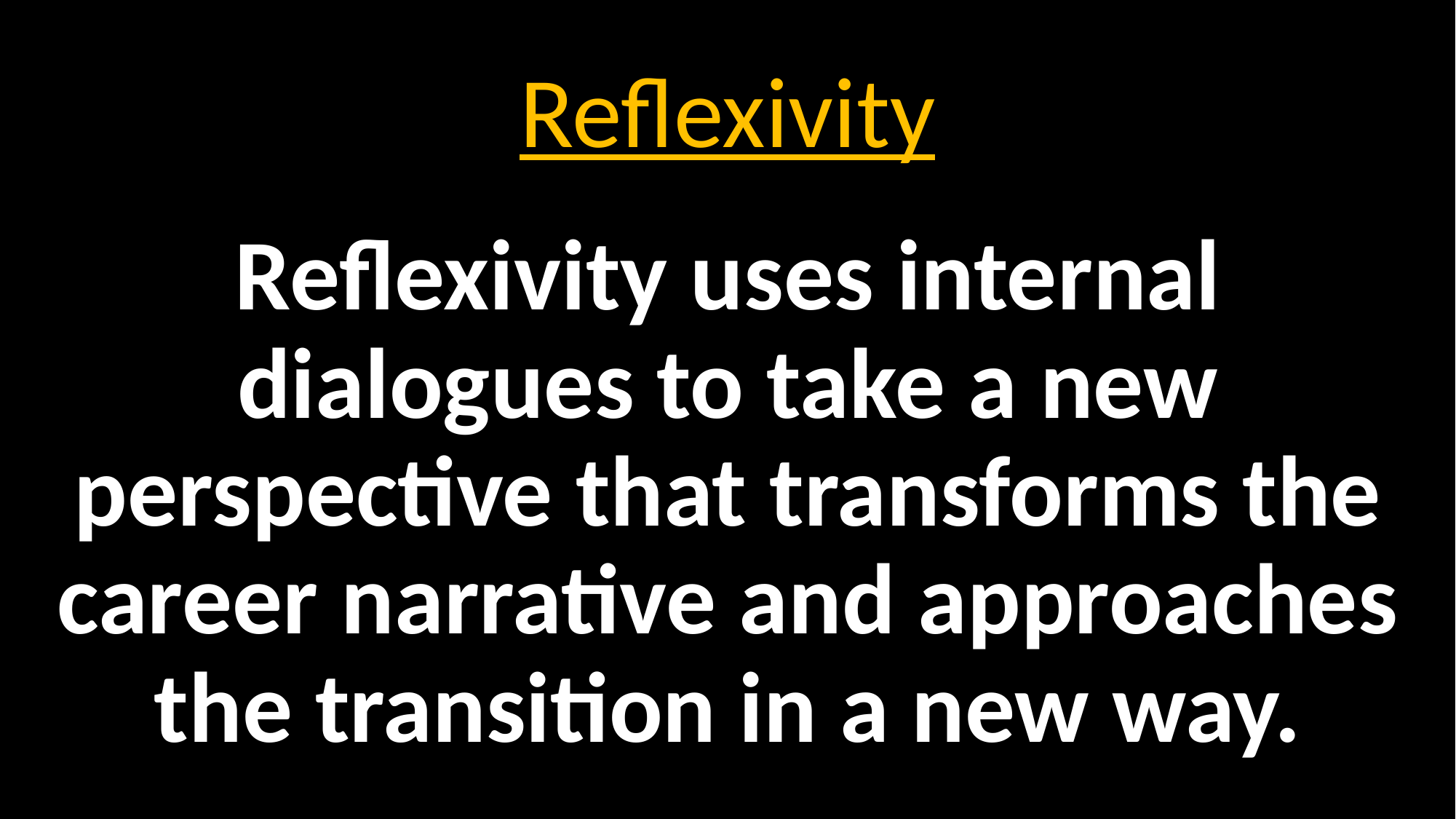

# Reflexivity
Reflexivity uses internal dialogues to take a new perspective that transforms the career narrative and approaches the transition in a new way.